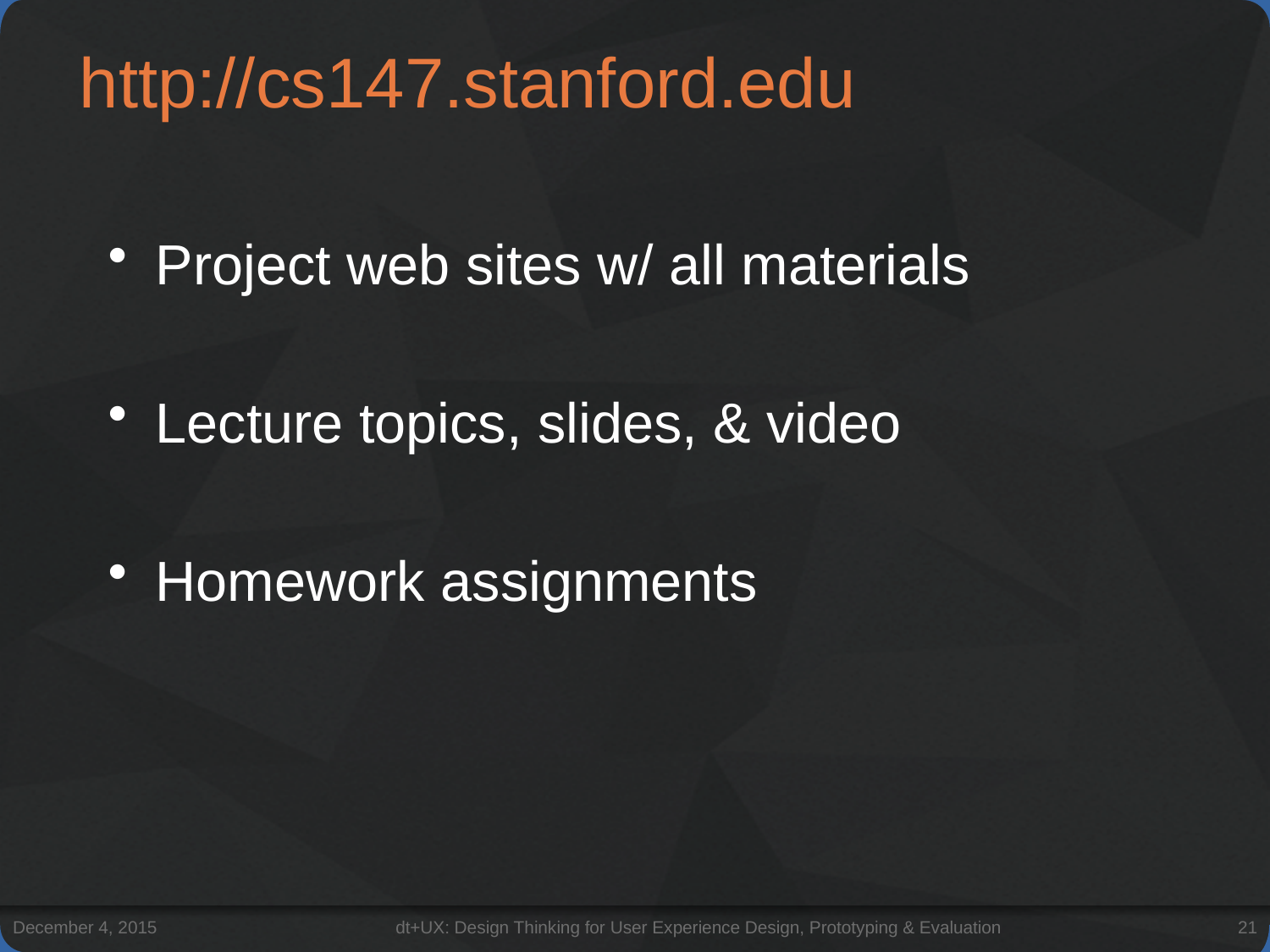

# http://cs147.stanford.edu
Project web sites w/ all materials

Lecture topics, slides, & video

Homework assignments

December 4, 2015
dt+UX: Design Thinking for User Experience Design, Prototyping & Evaluation
21